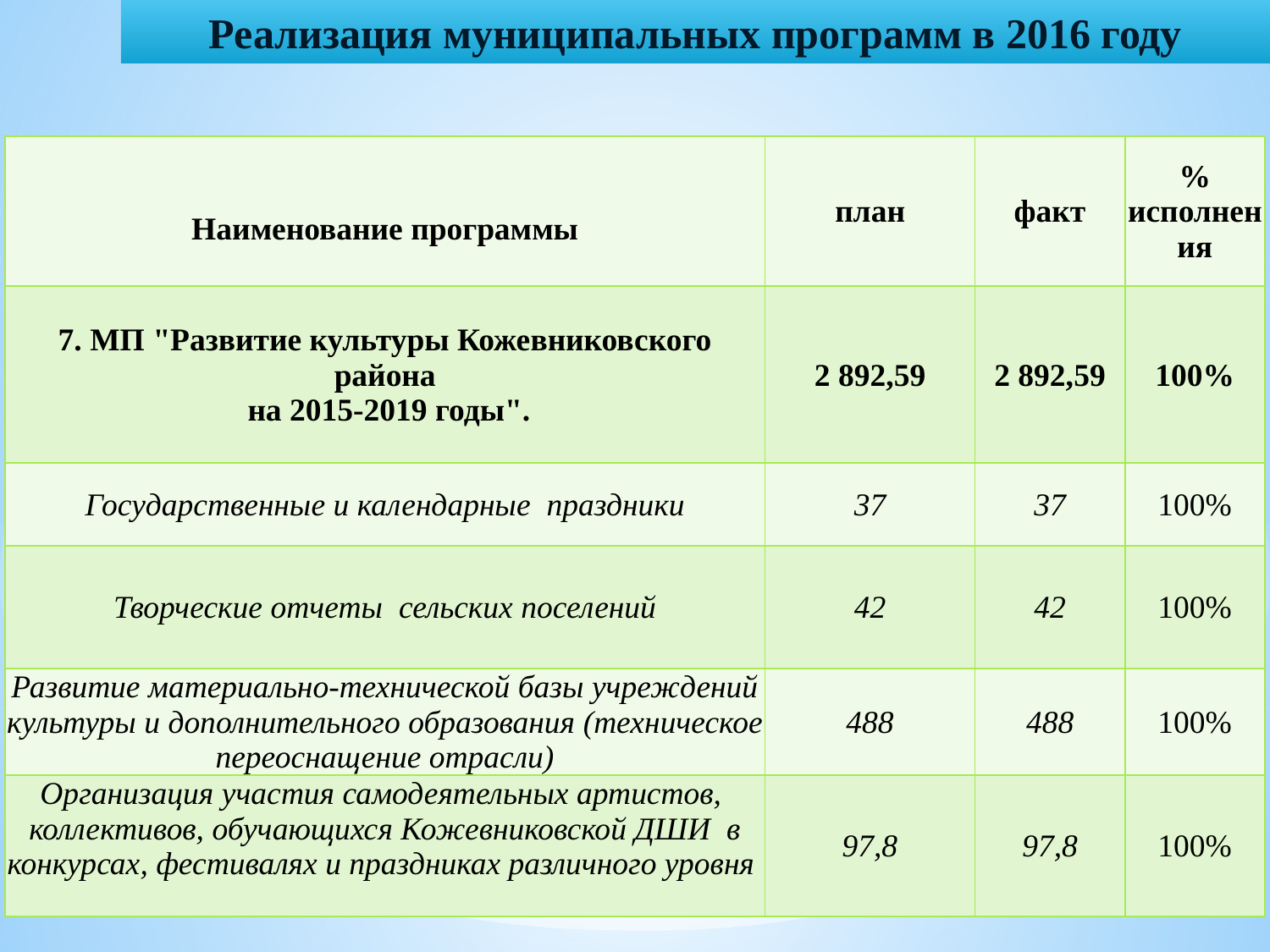

Реализация муниципальных программ в 2016 году
| Наименование программы | план | факт | % исполнения |
| --- | --- | --- | --- |
| 7. МП "Развитие культуры Кожевниковского района на 2015-2019 годы". | 2 892,59 | 2 892,59 | 100% |
| Государственные и календарные праздники | 37 | 37 | 100% |
| Творческие отчеты сельских поселений | 42 | 42 | 100% |
| Развитие материально-технической базы учреждений культуры и дополнительного образования (техническое переоснащение отрасли) | 488 | 488 | 100% |
| Организация участия самодеятельных артистов, коллективов, обучающихся Кожевниковской ДШИ в конкурсах, фестивалях и праздниках различного уровня | 97,8 | 97,8 | 100% |